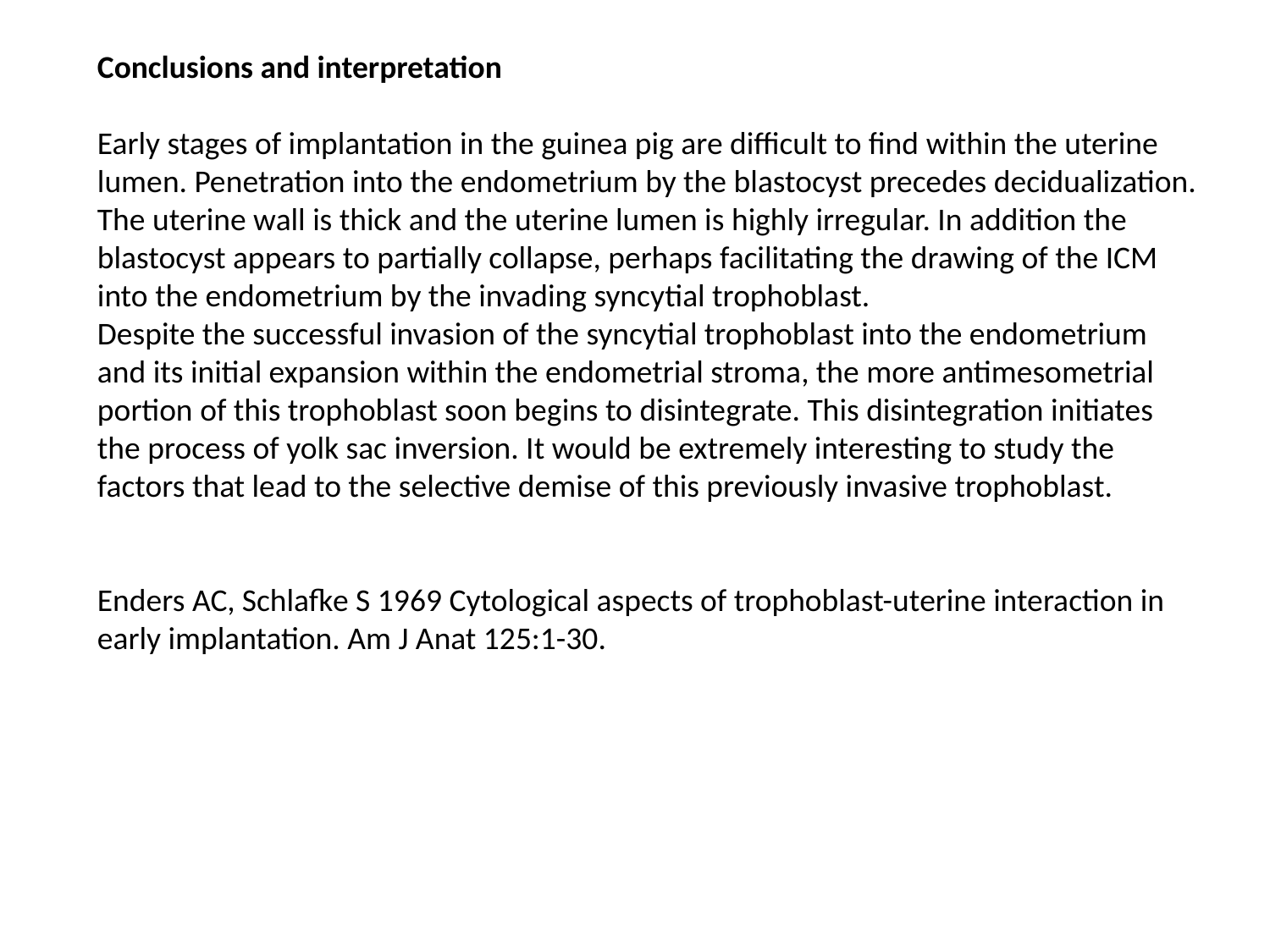

Conclusions and interpretation

Early stages of implantation in the guinea pig are difficult to find within the uterine lumen. Penetration into the endometrium by the blastocyst precedes decidualization. The uterine wall is thick and the uterine lumen is highly irregular. In addition the blastocyst appears to partially collapse, perhaps facilitating the drawing of the ICM into the endometrium by the invading syncytial trophoblast.
Despite the successful invasion of the syncytial trophoblast into the endometrium and its initial expansion within the endometrial stroma, the more antimesometrial portion of this trophoblast soon begins to disintegrate. This disintegration initiates the process of yolk sac inversion. It would be extremely interesting to study the factors that lead to the selective demise of this previously invasive trophoblast.

Enders AC, Schlafke S 1969 Cytological aspects of trophoblast-uterine interaction in early implantation. Am J Anat 125:1-30.